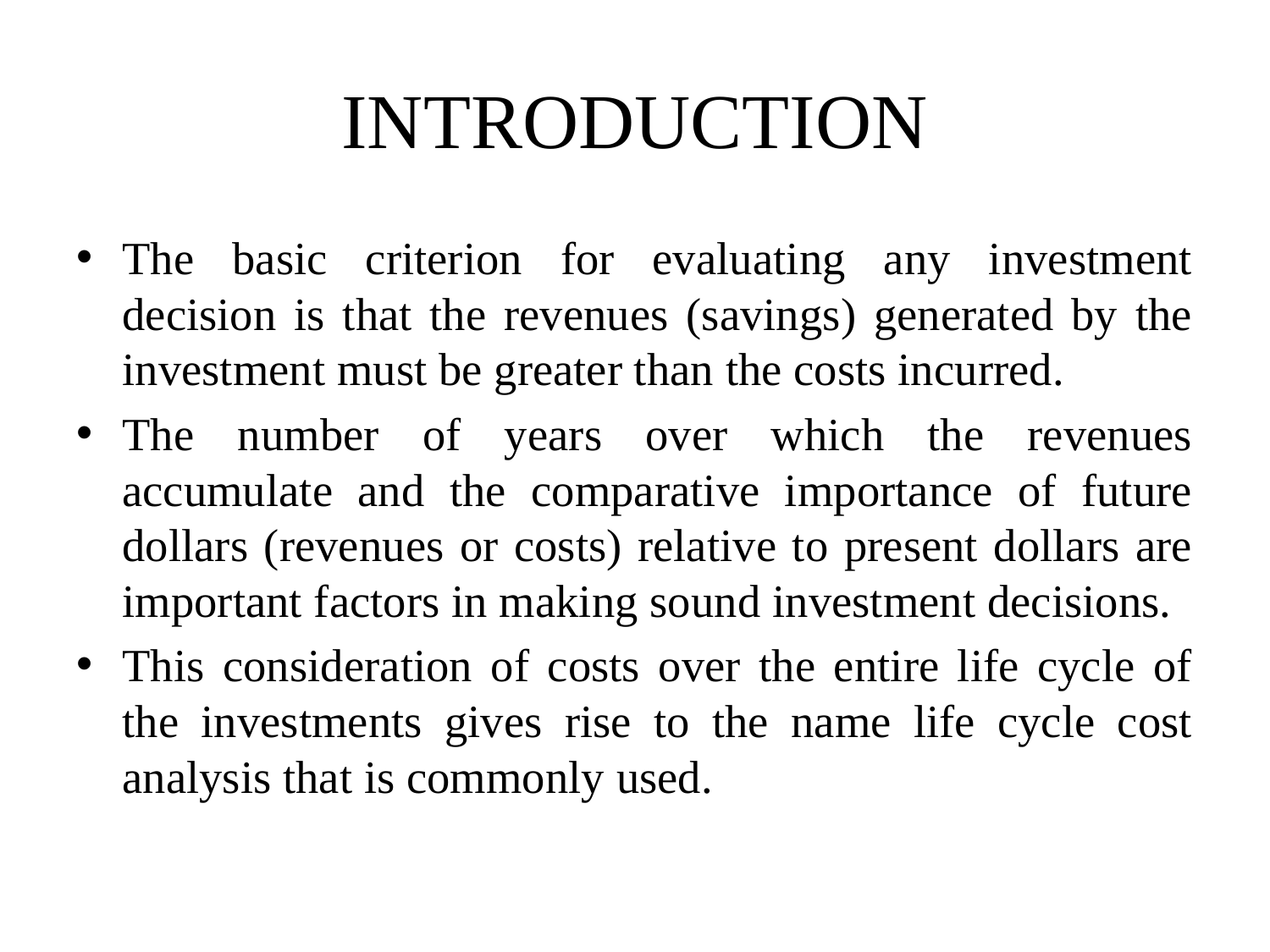

# INTRODUCTION
The basic criterion for evaluating any investment decision is that the revenues (savings) generated by the investment must be greater than the costs incurred.
The number of years over which the revenues accumulate and the comparative importance of future dollars (revenues or costs) relative to present dollars are important factors in making sound investment decisions.
This consideration of costs over the entire life cycle of the investments gives rise to the name life cycle cost analysis that is commonly used.